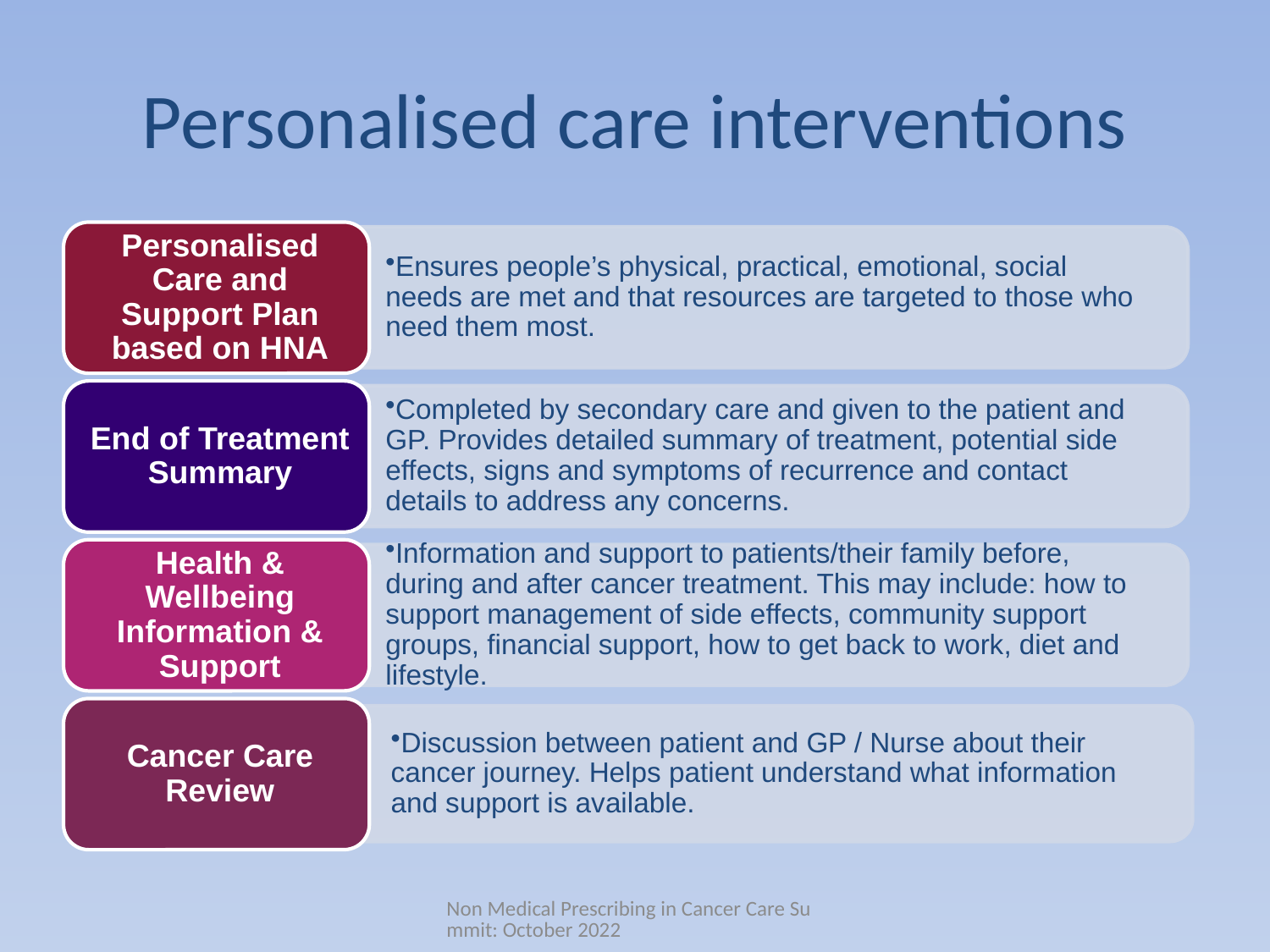

# Personalised care interventions
Ensures people’s physical, practical, emotional, social needs are met and that resources are targeted to those who need them most.
Personalised Care and Support Plan based on HNA
Completed by secondary care and given to the patient and GP. Provides detailed summary of treatment, potential side effects, signs and symptoms of recurrence and contact details to address any concerns.
End of Treatment Summary
Information and support to patients/their family before, during and after cancer treatment. This may include: how to support management of side effects, community support groups, financial support, how to get back to work, diet and lifestyle.
Health & Wellbeing Information & Support
Discussion between patient and GP / Nurse about their cancer journey. Helps patient understand what information and support is available.
Cancer Care Review
Non Medical Prescribing in Cancer Care Summit: October 2022